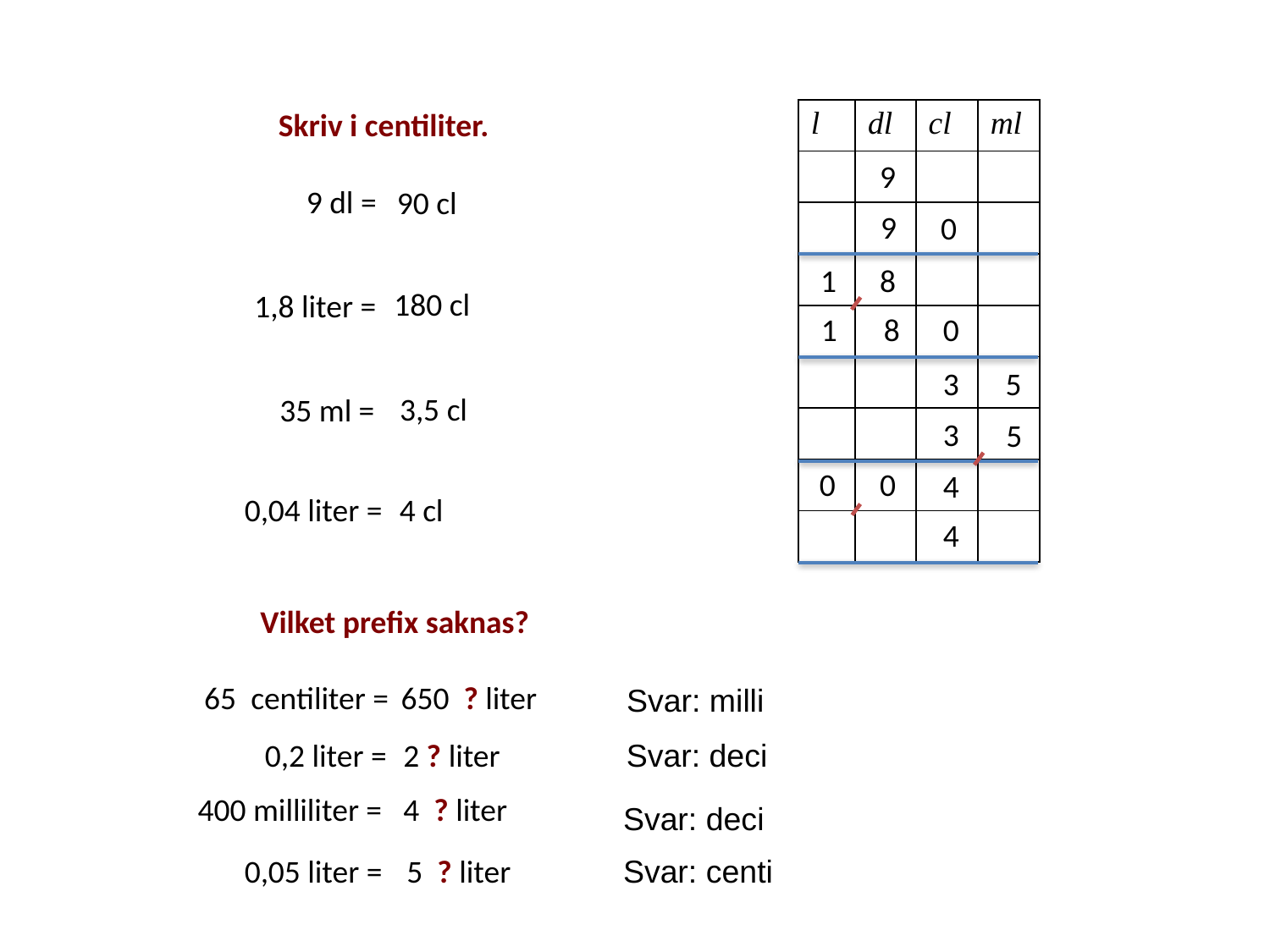

Skriv i centiliter.
| l | dl | cl | ml |
| --- | --- | --- | --- |
|  |  |  |  |
|  |  |  |  |
|  |  |  |  |
|  |  |  |  |
|  |  |  |  |
|  |  |  |  |
|  |  |  |  |
|  |  |  |  |

9
9 dl =
90 cl
9
0
1
8
180 cl
1,8 liter =
1
0
8
3
5

3,5 cl
35 ml =
3
5
0
0
4
0,04 liter =
4 cl
4

Vilket prefix saknas?
65  centiliter =
650  ? liter
Svar: milli
0,2 liter =
2 ? liter
Svar: deci
4  ? liter
400 milliliter =
Svar: deci
0,05 liter =
5  ? liter
Svar: centi